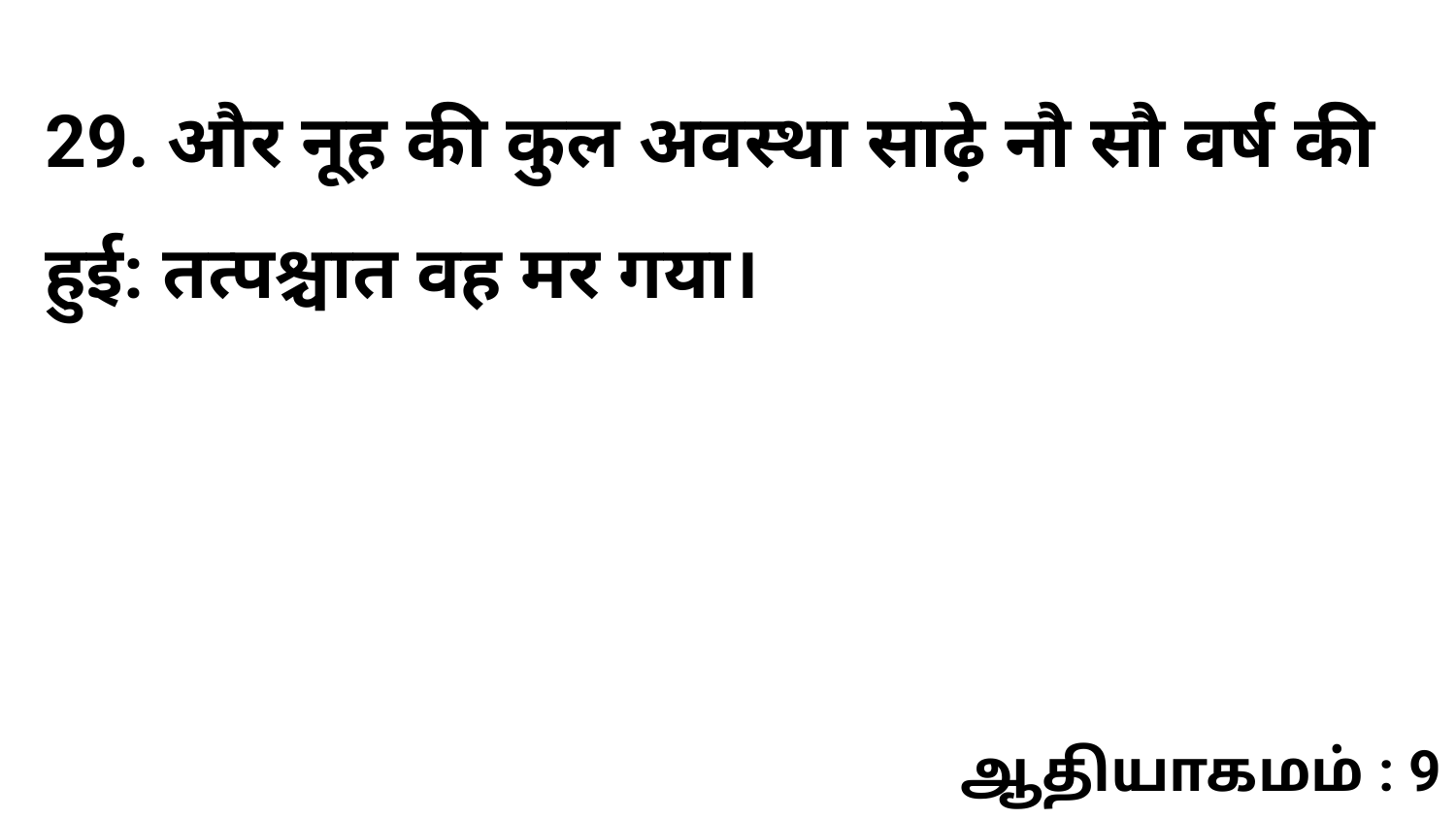

29. और नूह की कुल अवस्था साढ़े नौ सौ वर्ष की हुई: तत्पश्चात वह मर गया।
ஆதியாகமம் : 9